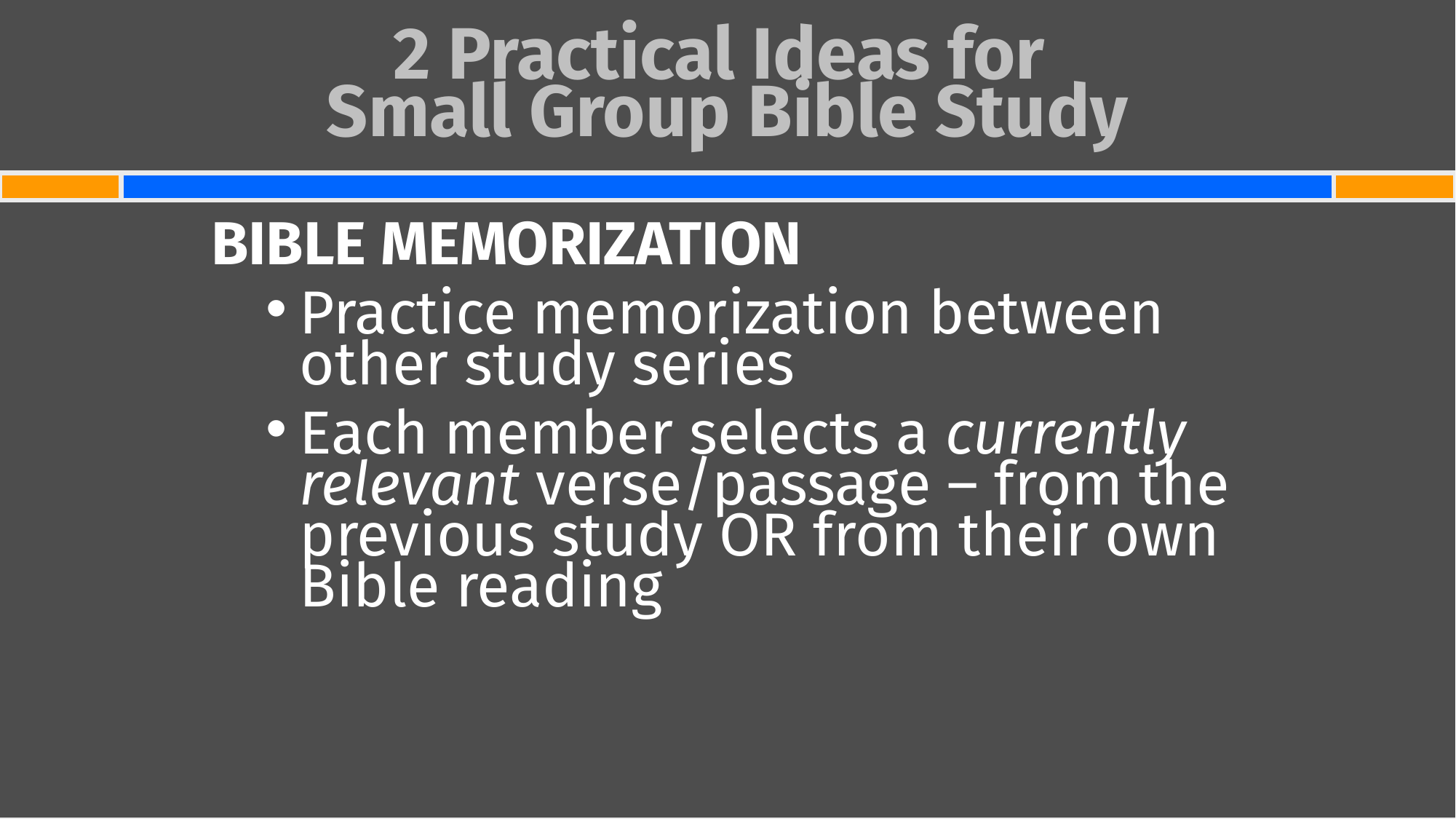

# 2 Practical Ideas for Small Group Bible Study
BIBLE MEMORIZATION
Practice memorization between other study series
Each member selects a currently relevant verse/passage – from the previous study OR from their own Bible reading